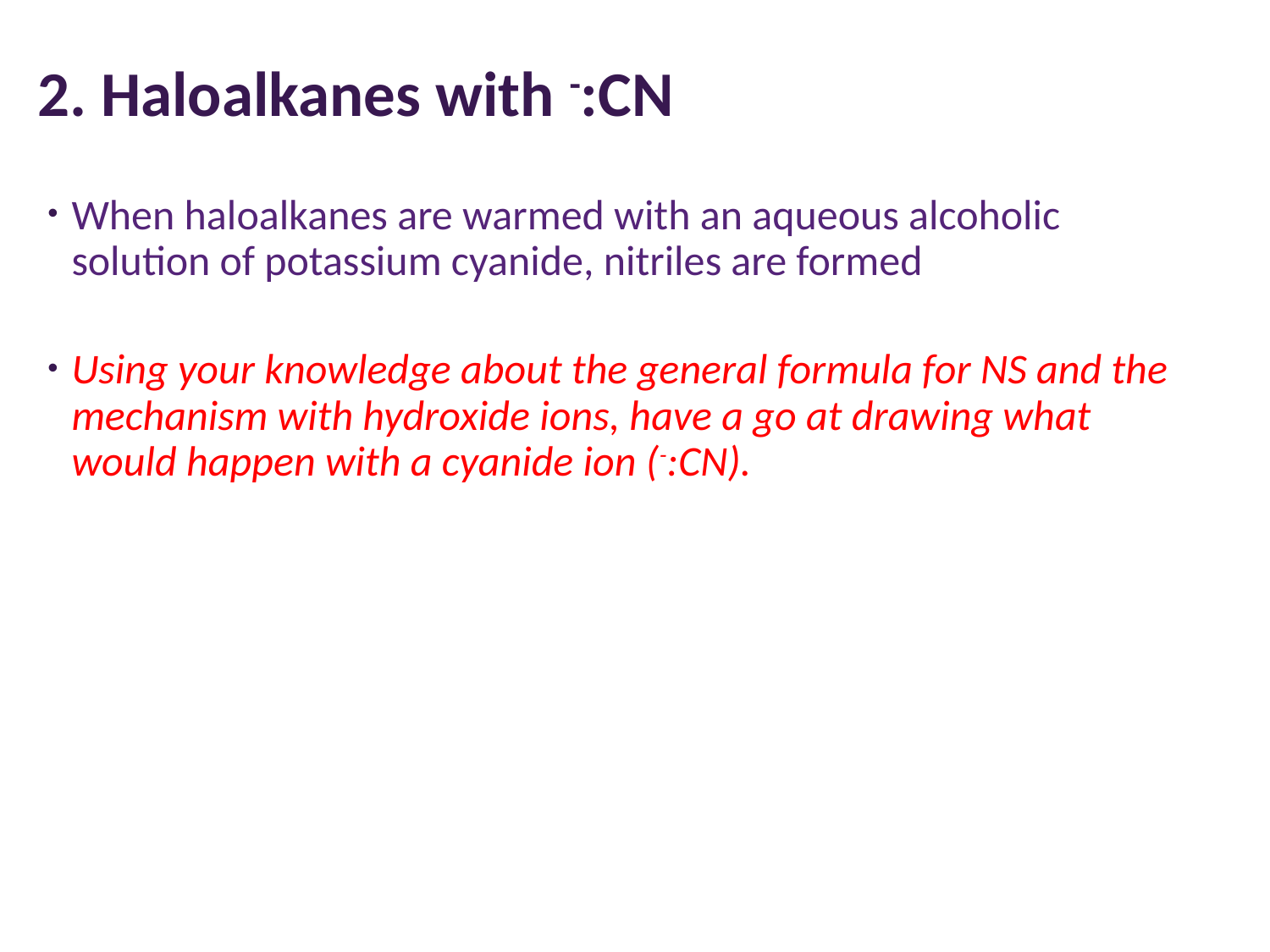

# 2. Haloalkanes with -:CN
When haloalkanes are warmed with an aqueous alcoholic solution of potassium cyanide, nitriles are formed

Using your knowledge about the general formula for NS and the mechanism with hydroxide ions, have a go at drawing what would happen with a cyanide ion (-:CN).